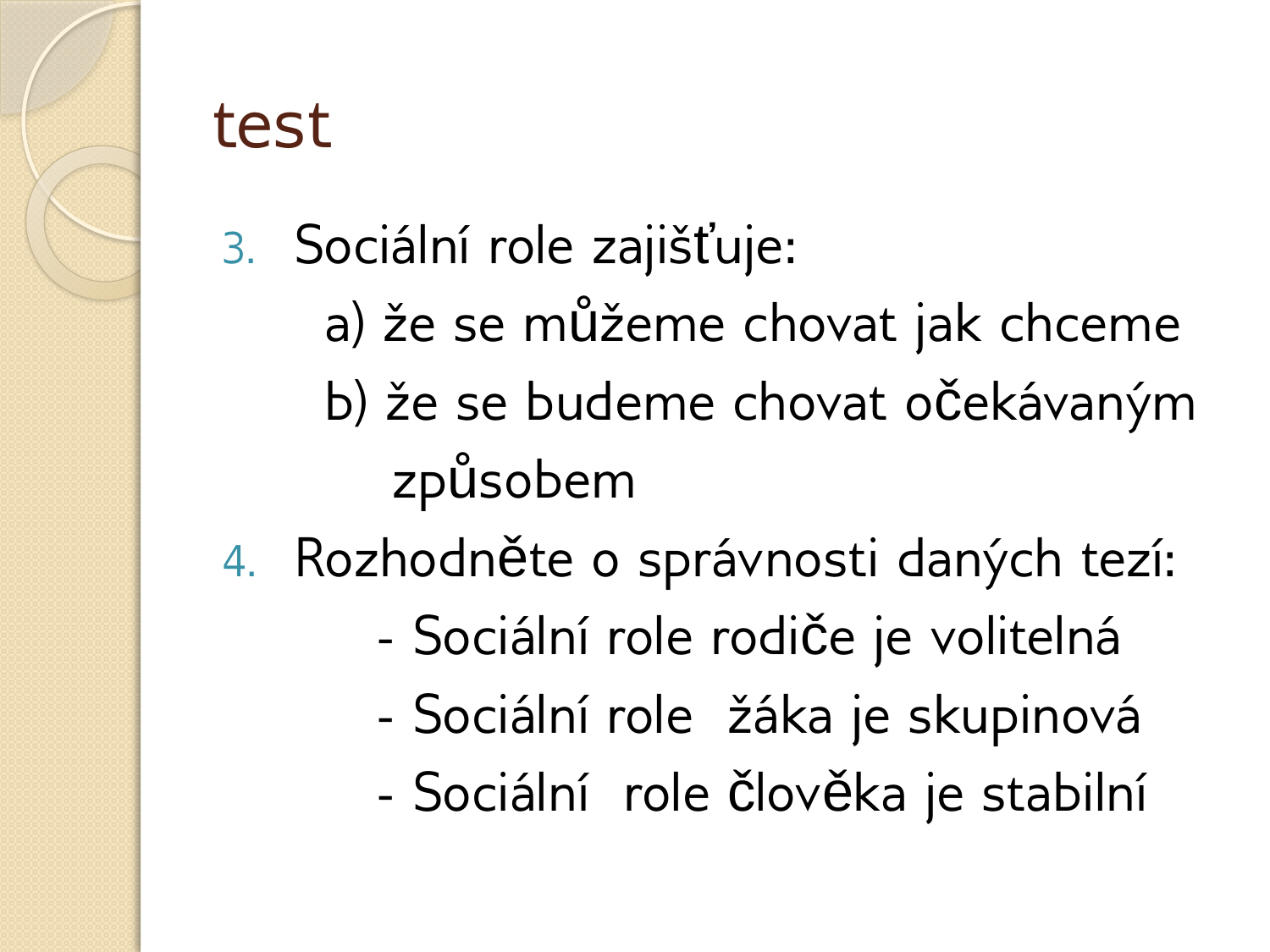

# test
Sociální role zajišťuje:
      a) že se můžeme chovat jak chceme
      b) že se budeme chovat očekávaným
          způsobem
Rozhodněte o správnosti daných tezí:
         - Sociální role rodiče je volitelná
         - Sociální role  žáka je skupinová
         - Sociální  role člověka je stabilní